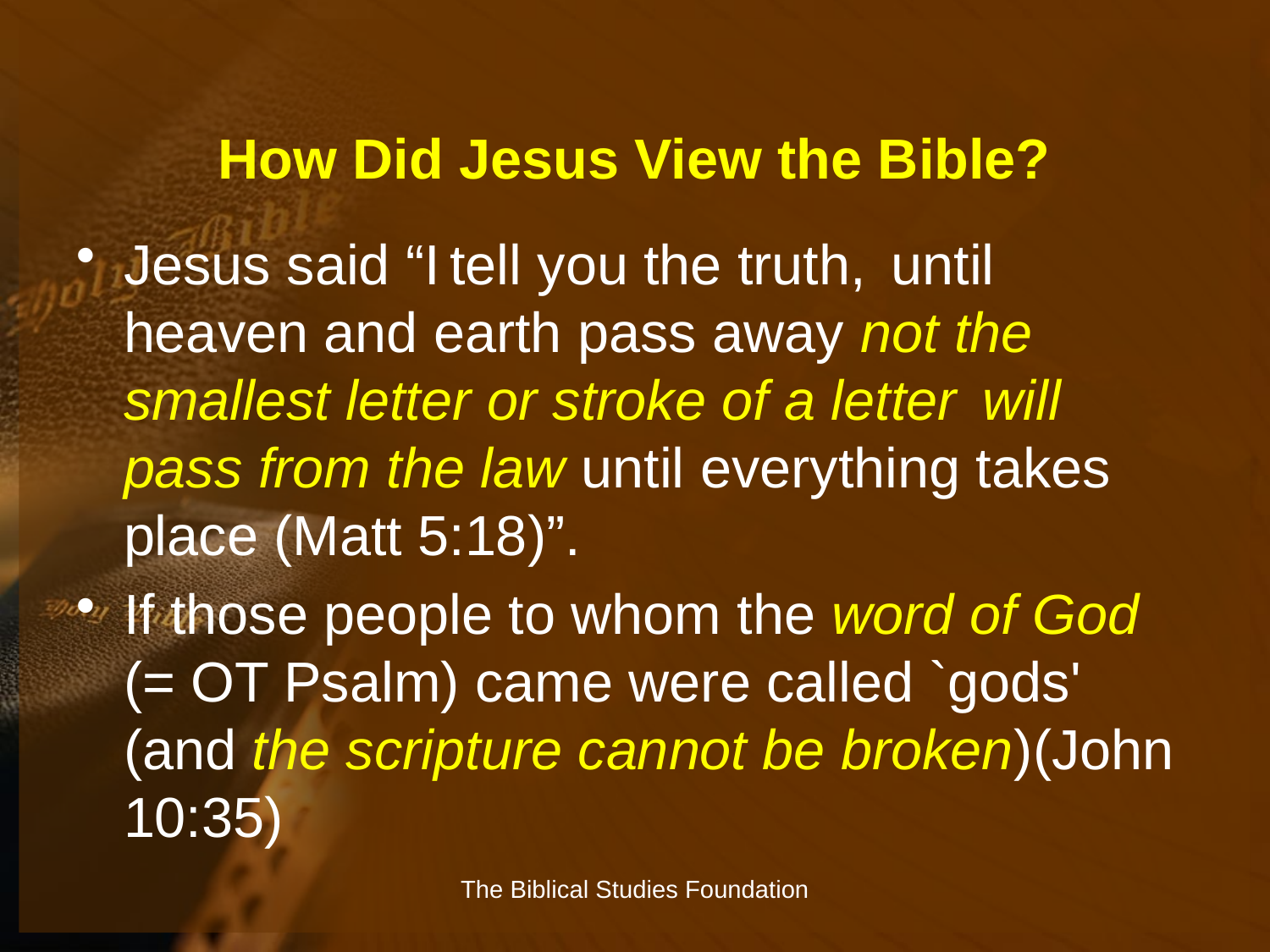

# How Did Jesus View the Bible?
Jesus said “I tell you the truth,  until heaven and earth pass away not the smallest letter or stroke of a letter  will pass from the law until everything takes place (Matt 5:18)”.
If those people to whom the word of God (= OT Psalm) came were called `gods' (and the scripture cannot be broken)(John 10:35)
The Biblical Studies Foundation